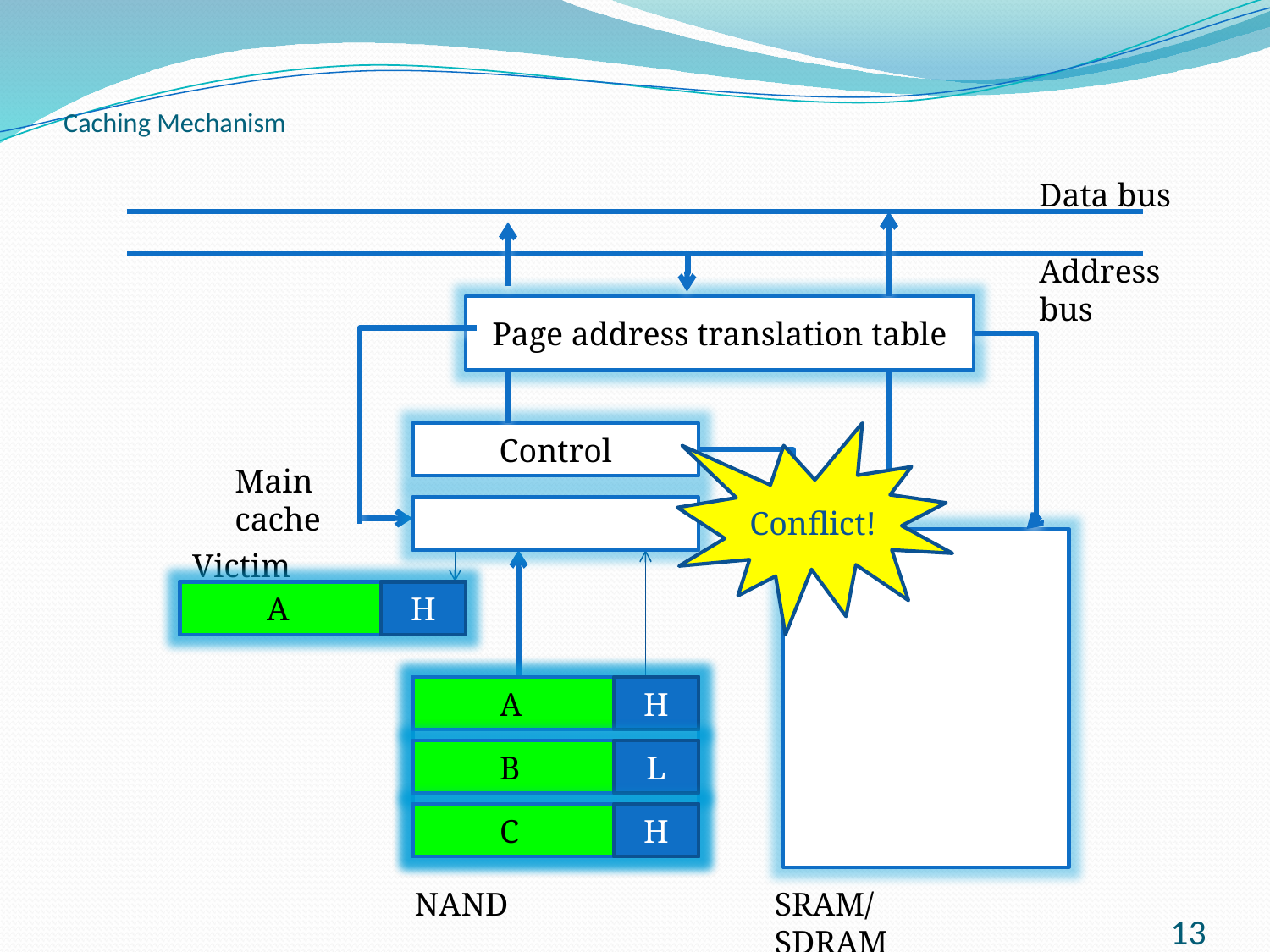

# Caching Mechanism
Data bus

Address bus
Page address translation table
Control
Conflict!
Main cache

Victim

         A
H

         A
         A
H
H
         B
         B
         B
L
L
L
         C
         C
         C
H
H
H
NAND
SRAM/ SDRAM
13